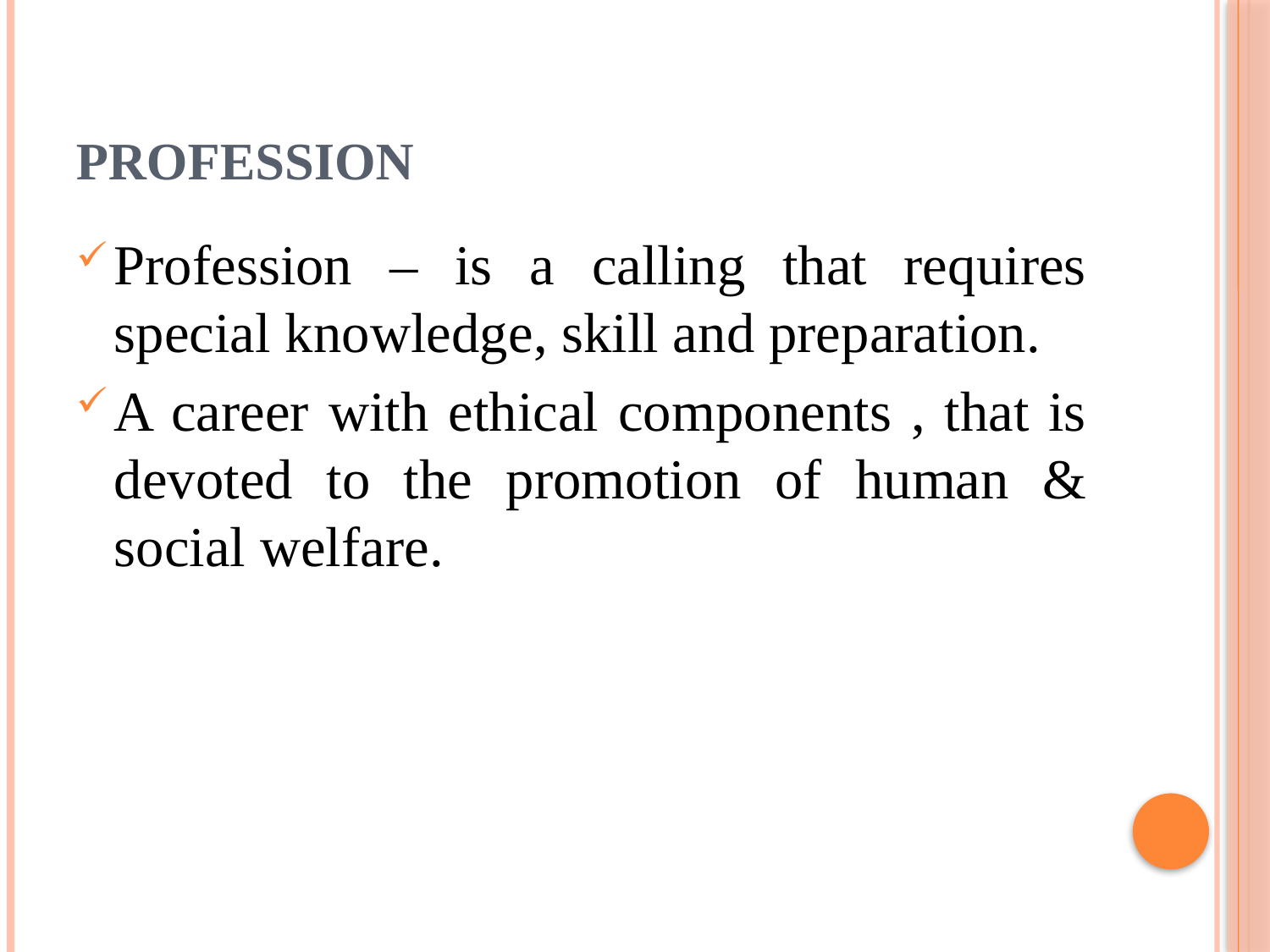

# PROFESSION
Profession – is a calling that requires special knowledge, skill and preparation.
A career with ethical components , that is devoted to the promotion of human & social welfare.